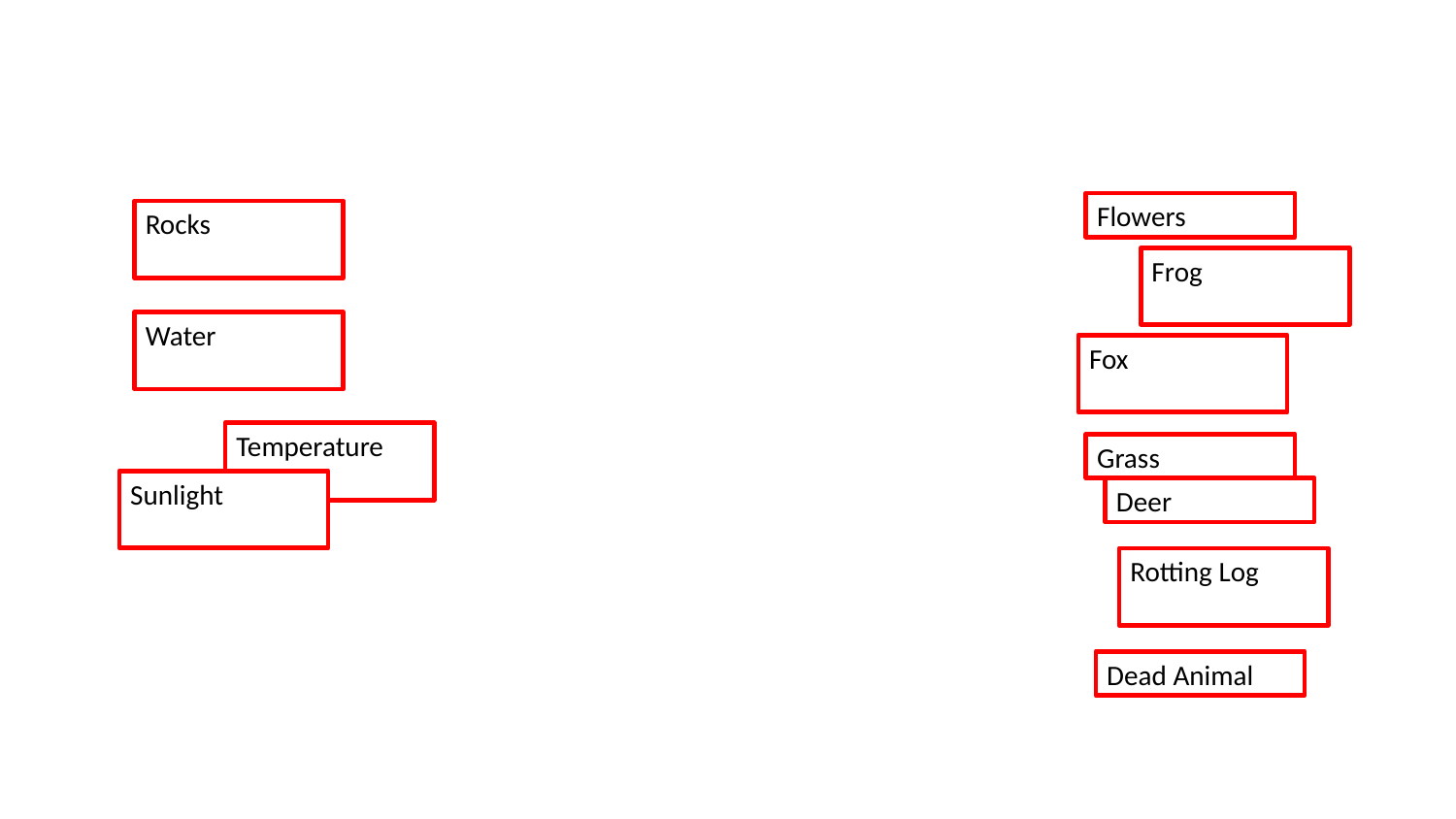

Flowers
Rocks
Frog
Water
Fox
Temperature
Grass
Sunlight
Deer
Rotting Log
Dead Animal